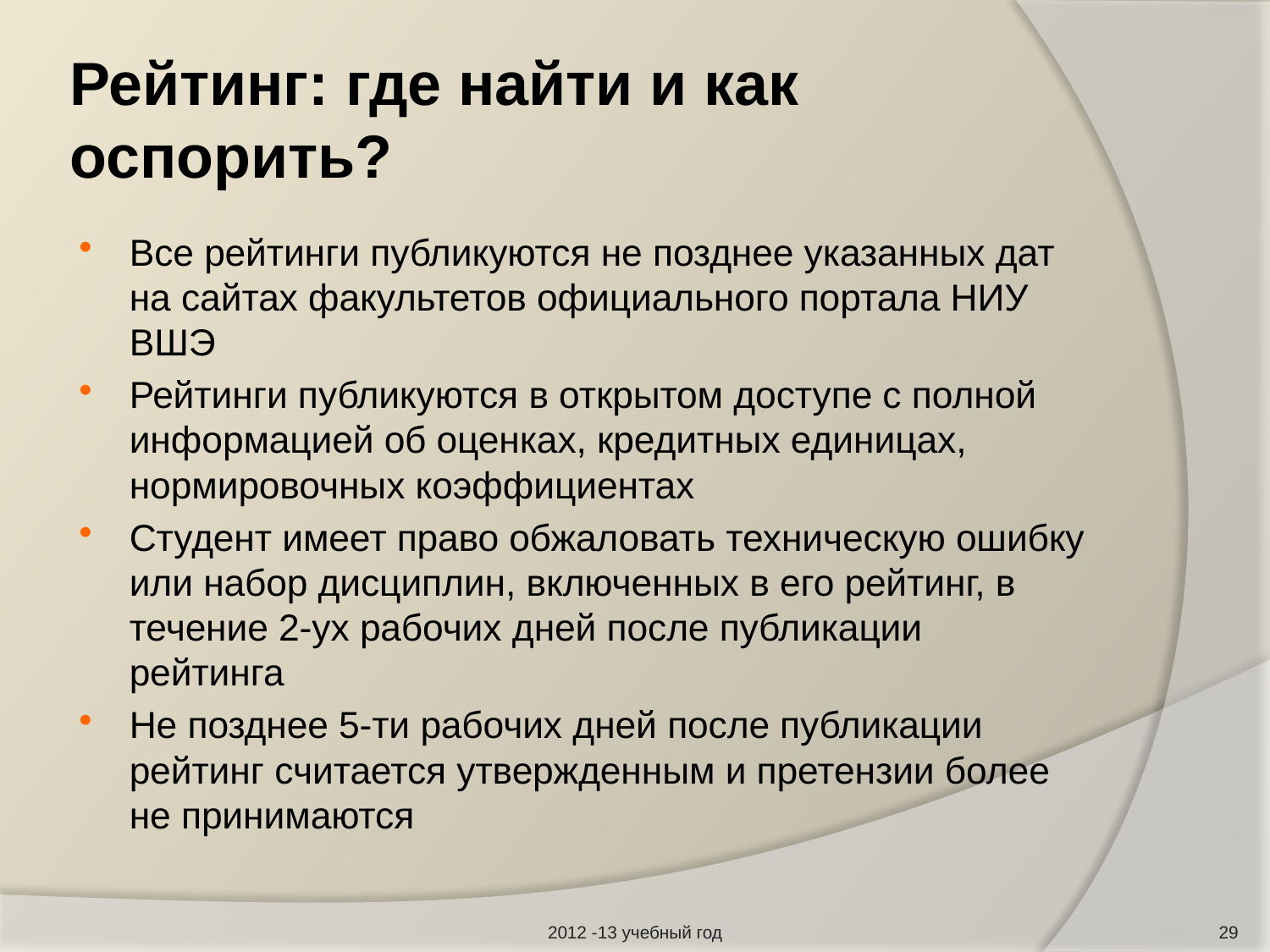

# Рейтинг: где найти и как оспорить?
Все рейтинги публикуются не позднее указанных дат на сайтах факультетов официального портала НИУ ВШЭ
Рейтинги публикуются в открытом доступе с полной информацией об оценках, кредитных единицах, нормировочных коэффициентах
Студент имеет право обжаловать техническую ошибку или набор дисциплин, включенных в его рейтинг, в течение 2-ух рабочих дней после публикации рейтинга
Не позднее 5-ти рабочих дней после публикации рейтинг считается утвержденным и претензии более не принимаются
2012 -13 учебный год
29